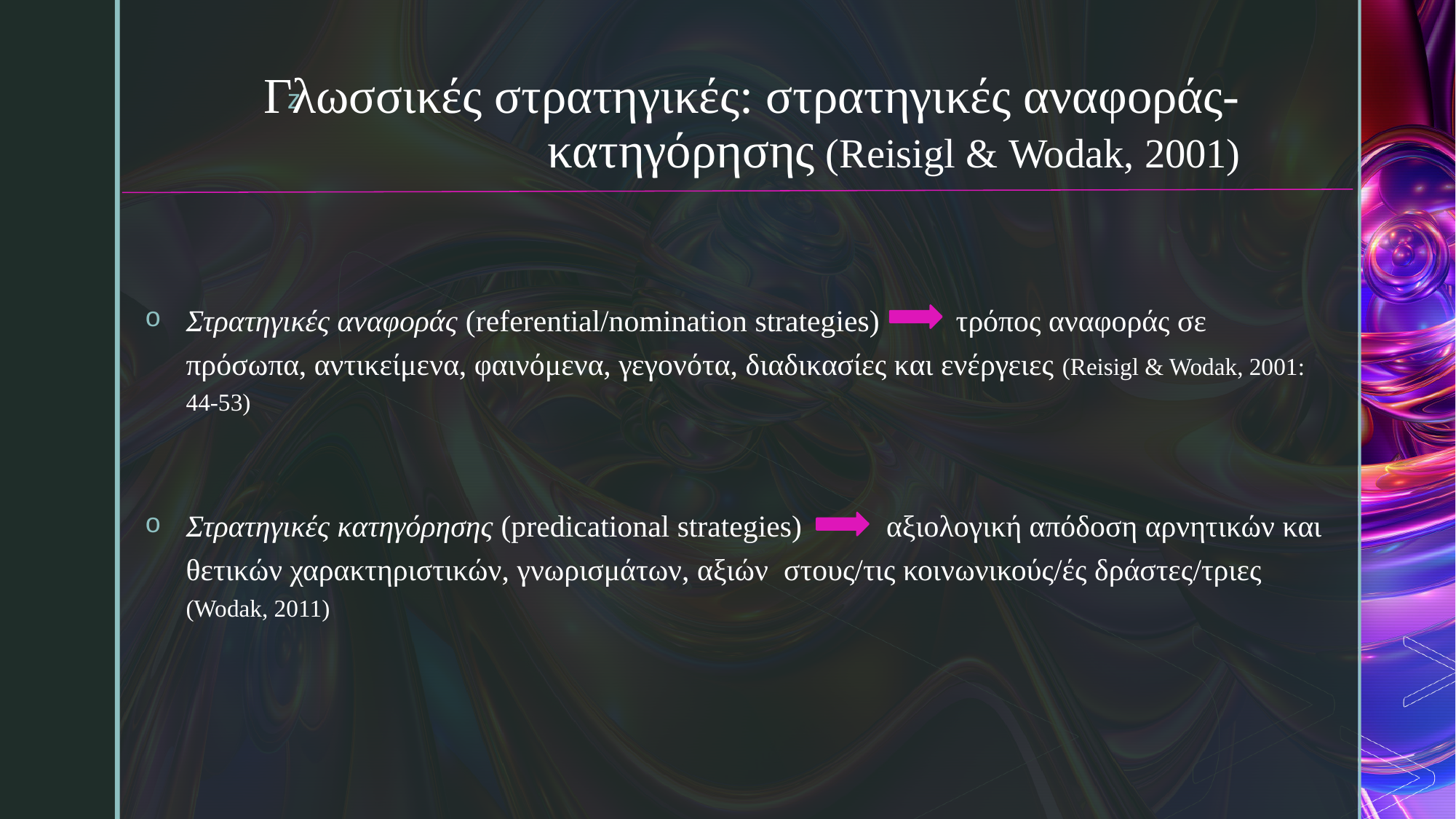

# Γλωσσικές στρατηγικές: στρατηγικές αναφοράς-κατηγόρησης (Reisigl & Wodak, 2001)
Στρατηγικές αναφοράς (referential/nomination strategies)          τρόπος αναφοράς σε πρόσωπα, αντικείμενα, φαινόμενα, γεγονότα, διαδικασίες και ενέργειες (Reisigl & Wodak, 2001: 44-53)

Στρατηγικές κατηγόρησης (predicational strategies)           αξιολογική απόδοση αρνητικών και θετικών χαρακτηριστικών, γνωρισμάτων, αξιών  στους/τις κοινωνικούς/ές δράστες/τριες (Wodak, 2011)